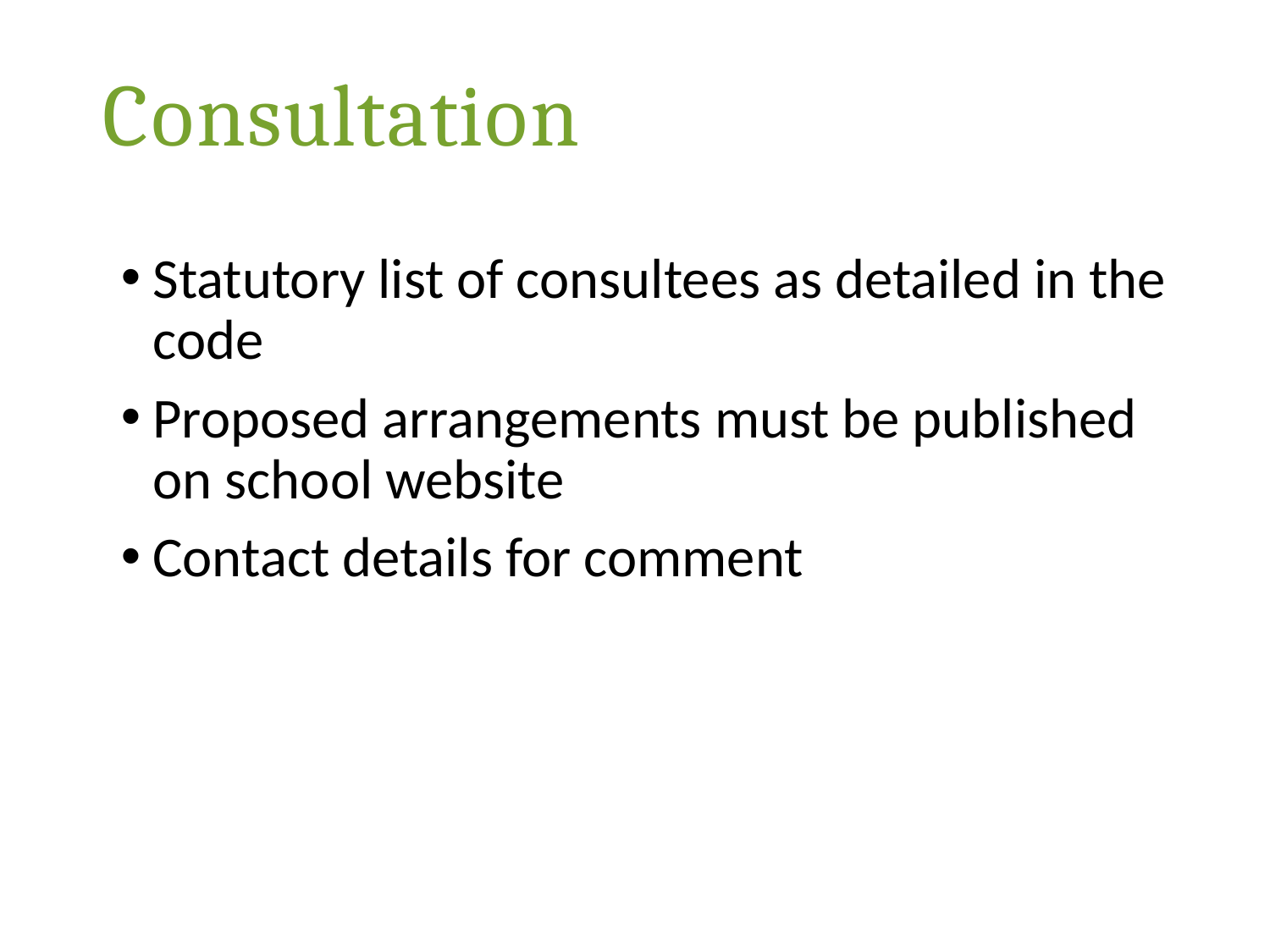

# Consultation

Statutory list of consultees as detailed in the code
Proposed arrangements must be published on school website
Contact details for comment